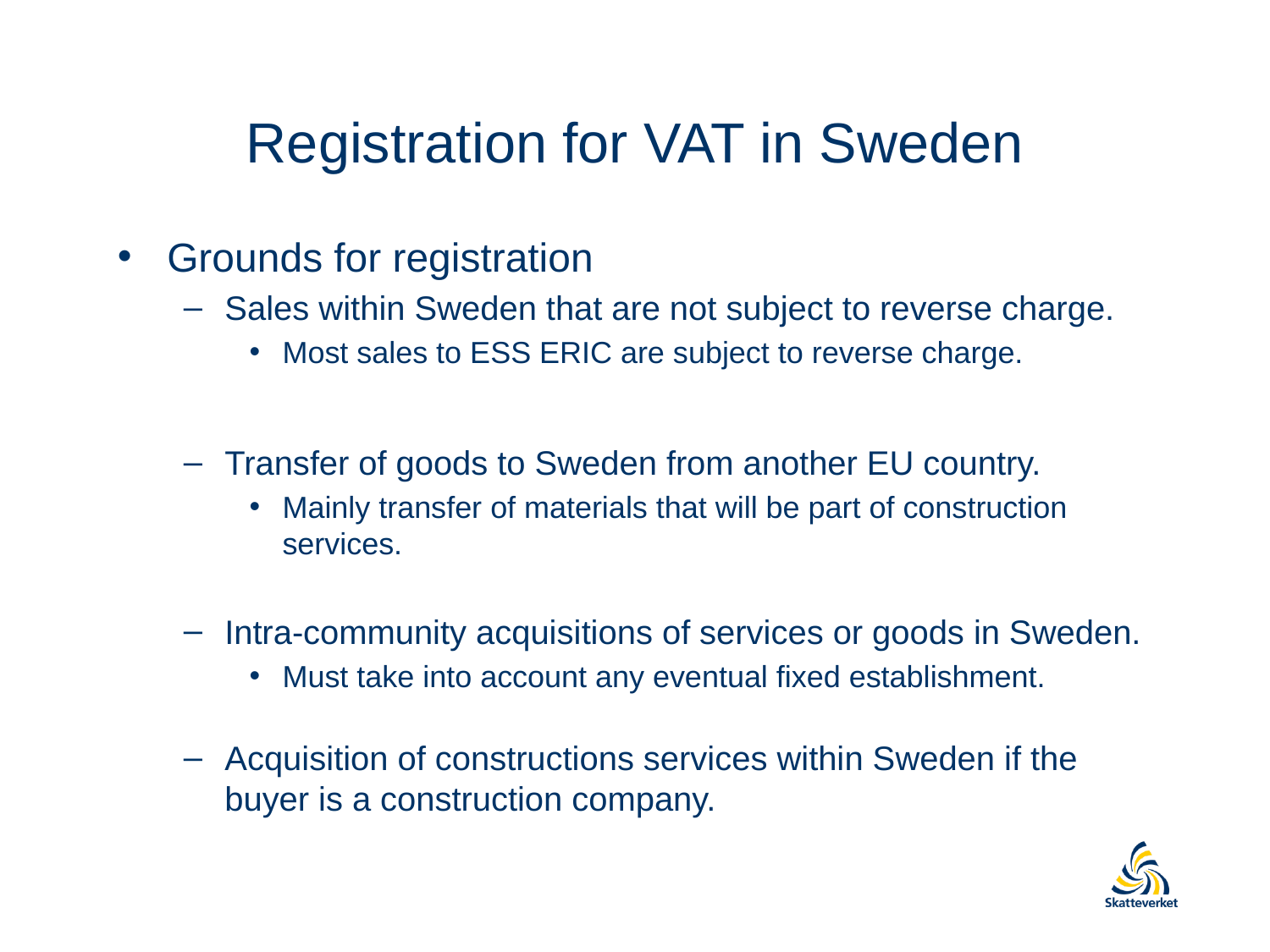

# Registration for VAT in Sweden
Grounds for registration
Sales within Sweden that are not subject to reverse charge.
Most sales to ESS ERIC are subject to reverse charge.

Transfer of goods to Sweden from another EU country.
Mainly transfer of materials that will be part of construction services.

Intra-community acquisitions of services or goods in Sweden.
Must take into account any eventual fixed establishment.
Acquisition of constructions services within Sweden if the buyer is a construction company.